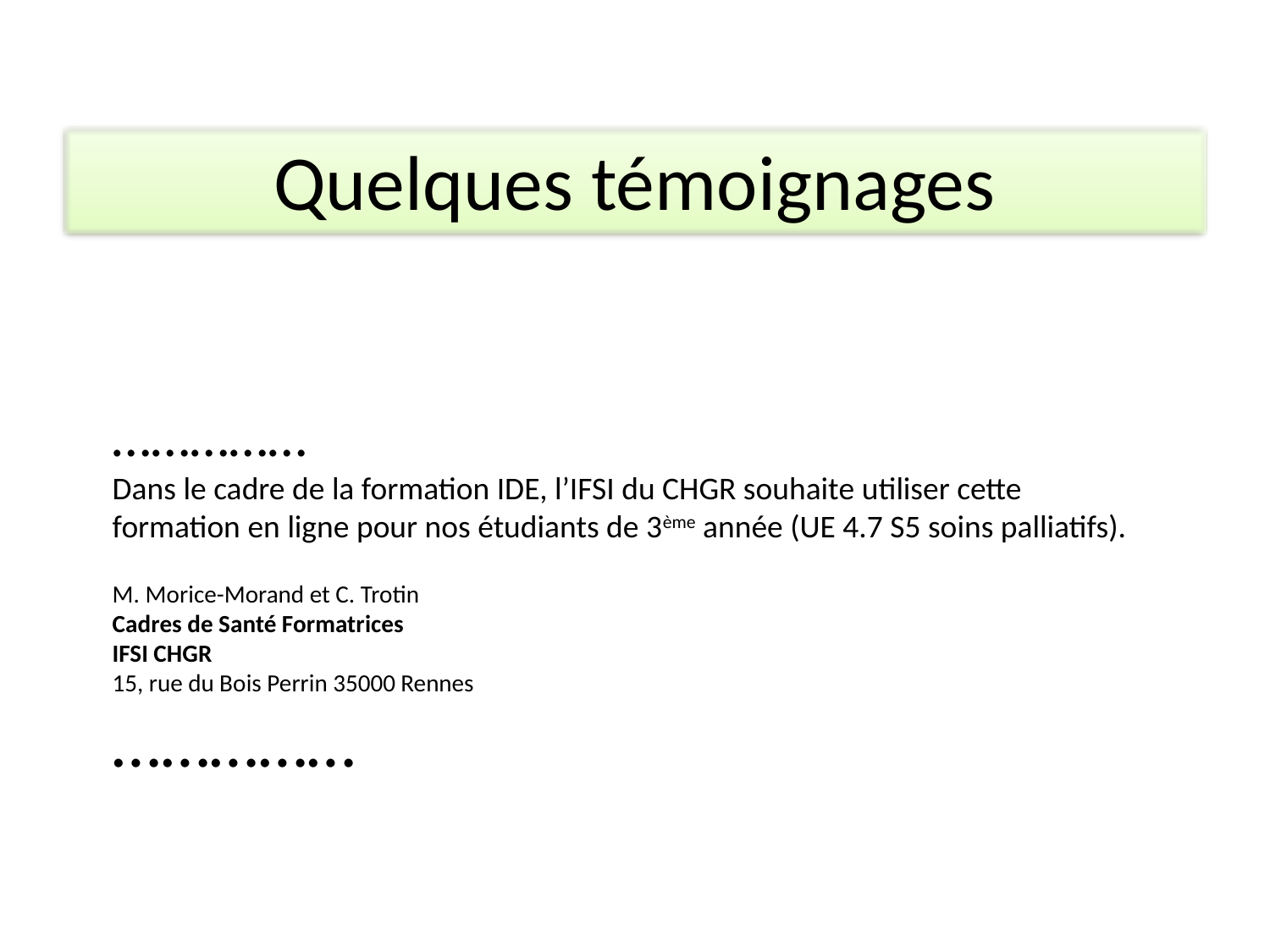

Quelques témoignages

……………
Dans le cadre de la formation IDE, l’IFSI du CHGR souhaite utiliser cette formation en ligne pour nos étudiants de 3ème année (UE 4.7 S5 soins palliatifs).

M. Morice-Morand et C. Trotin
Cadres de Santé Formatrices
IFSI CHGR
15, rue du Bois Perrin 35000 Rennes
……………